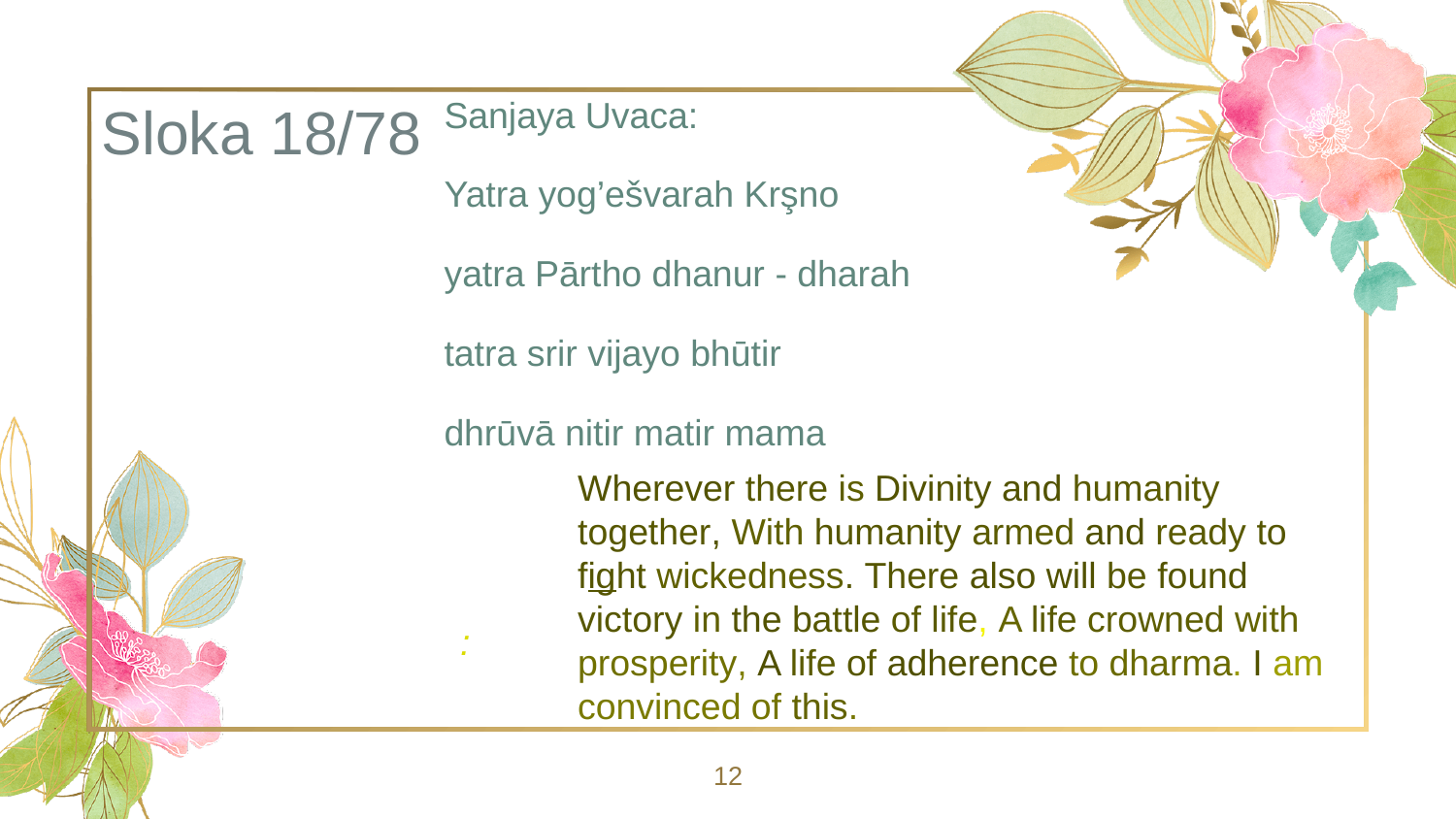

Sanjaya Uvaca:
Yatra yog’ešvarah Krşno
yatra Pārtho dhanur - dharah
tatra srir vijayo bhūtir
dhrūvā nitir matir mama
:

# Sloka 18/78
Wherever there is Divinity and humanity together, With humanity armed and ready to fight wickedness. There also will be found victory in the battle of life, A life crowned with prosperity, A life of adherence to dharma. I am convinced of this.

12